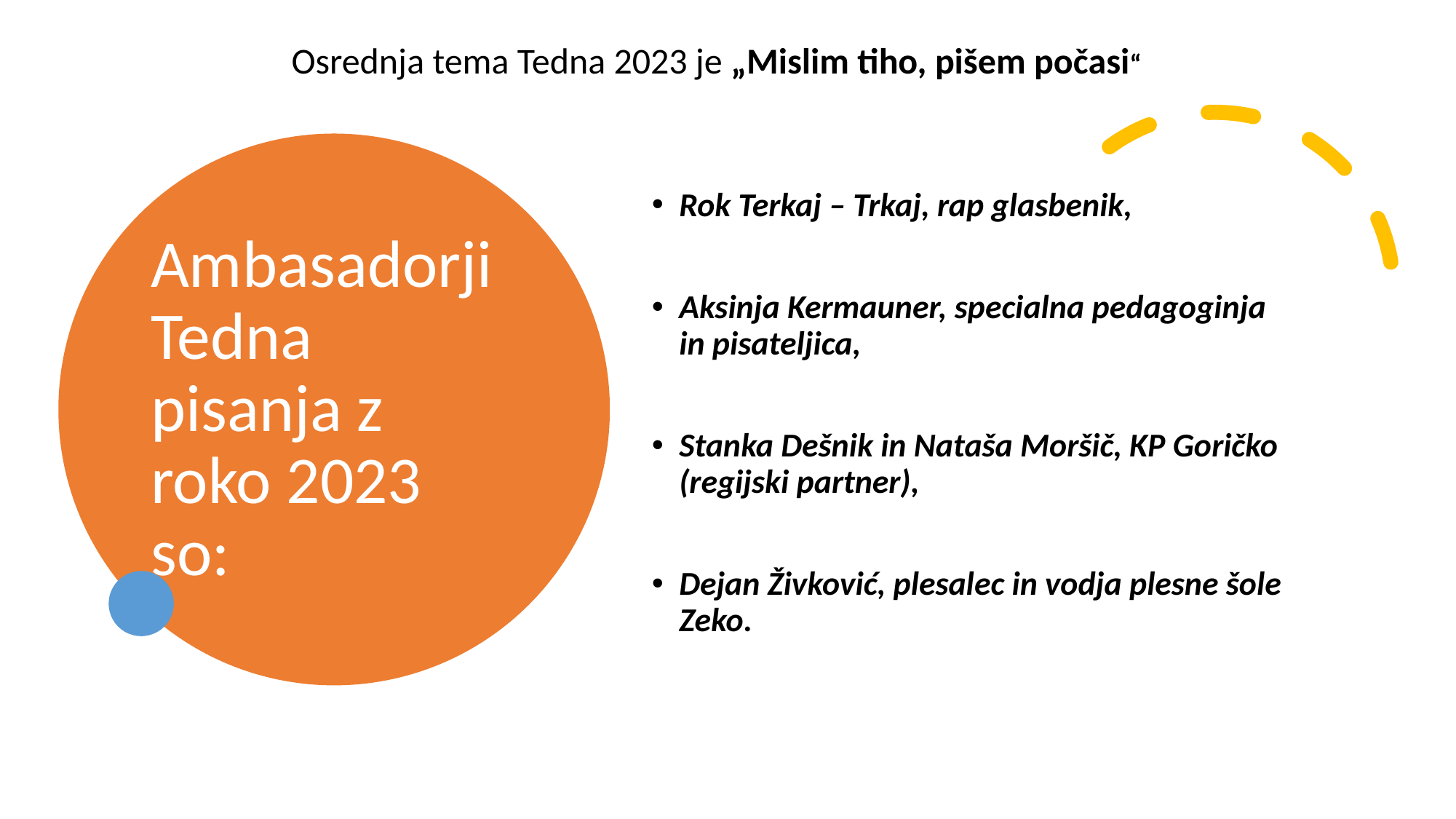

Osrednja tema Tedna 2023 je „Mislim tiho, pišem počasi“

# Ambasadorji Tedna pisanja z roko 2023 so:
Rok Terkaj – Trkaj, rap glasbenik,

Aksinja Kermauner, specialna pedagoginja in pisateljica,

Stanka Dešnik in Nataša Moršič, KP Goričko (regijski partner),

Dejan Živković, plesalec in vodja plesne šole Zeko.